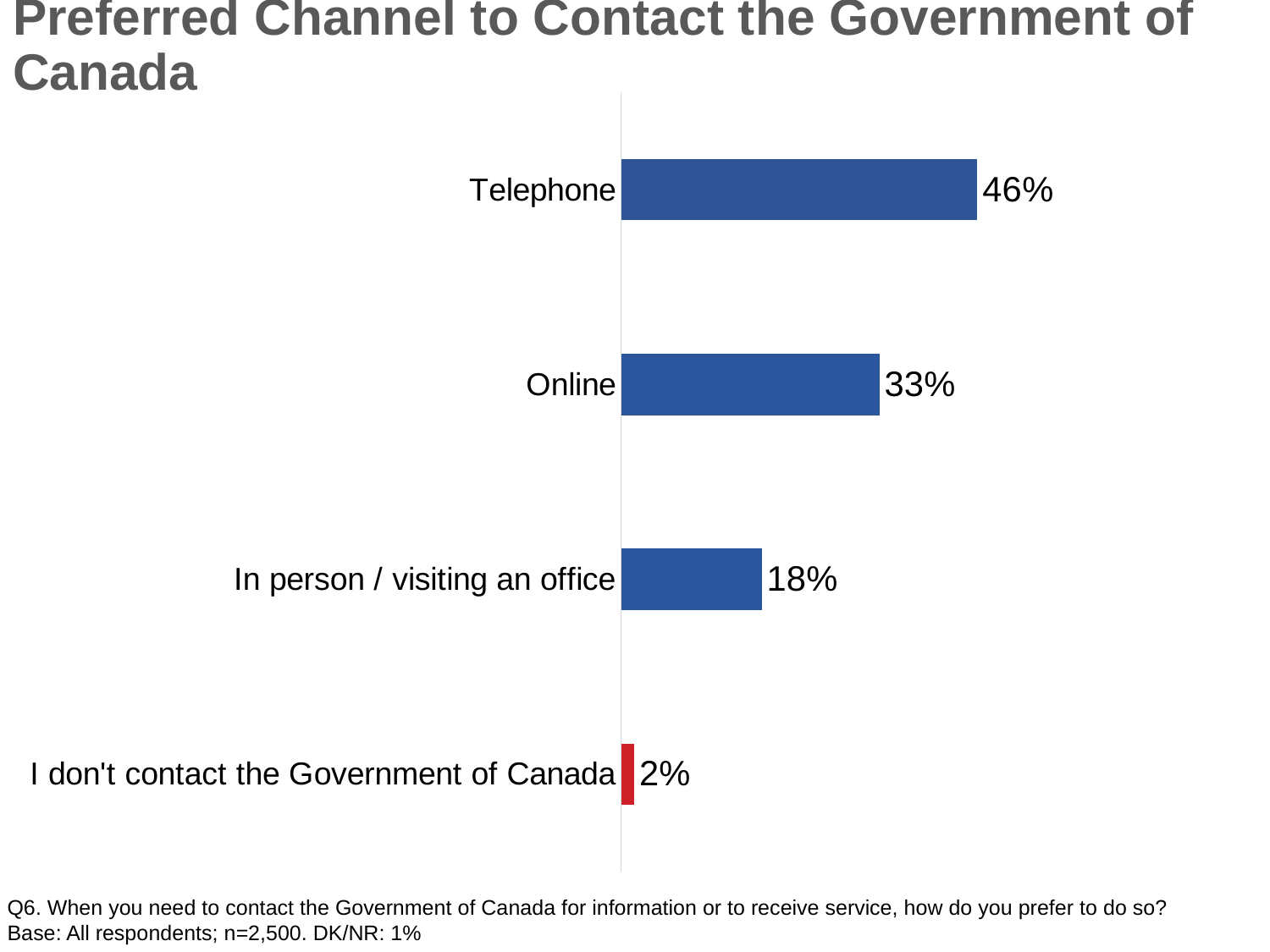

# Preferred Channel to Contact the Government of Canada

### Chart

| Category | Series 1 |
|---|---|
| I don't contact the Government of Canada | 0.017 |
| In person / visiting an office | 0.181 |
| Online | 0.332 |
| Telephone | 0.458 |
Q6. When you need to contact the Government of Canada for information or to receive service, how do you prefer to do so?
Base: All respondents; n=2,500. DK/NR: 1%